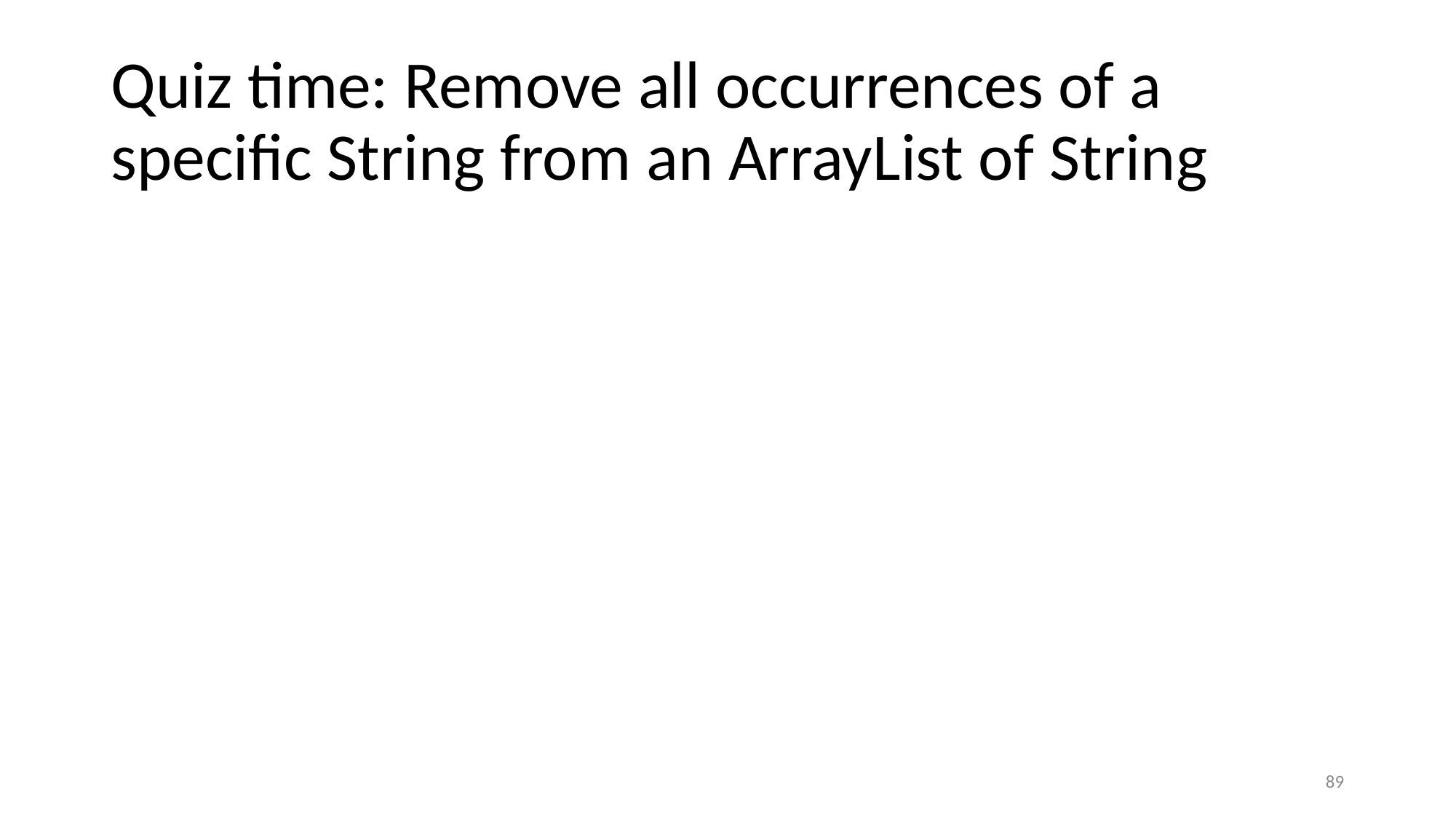

# Quiz time: Remove all occurrences of a specific String from an ArrayList of String
89